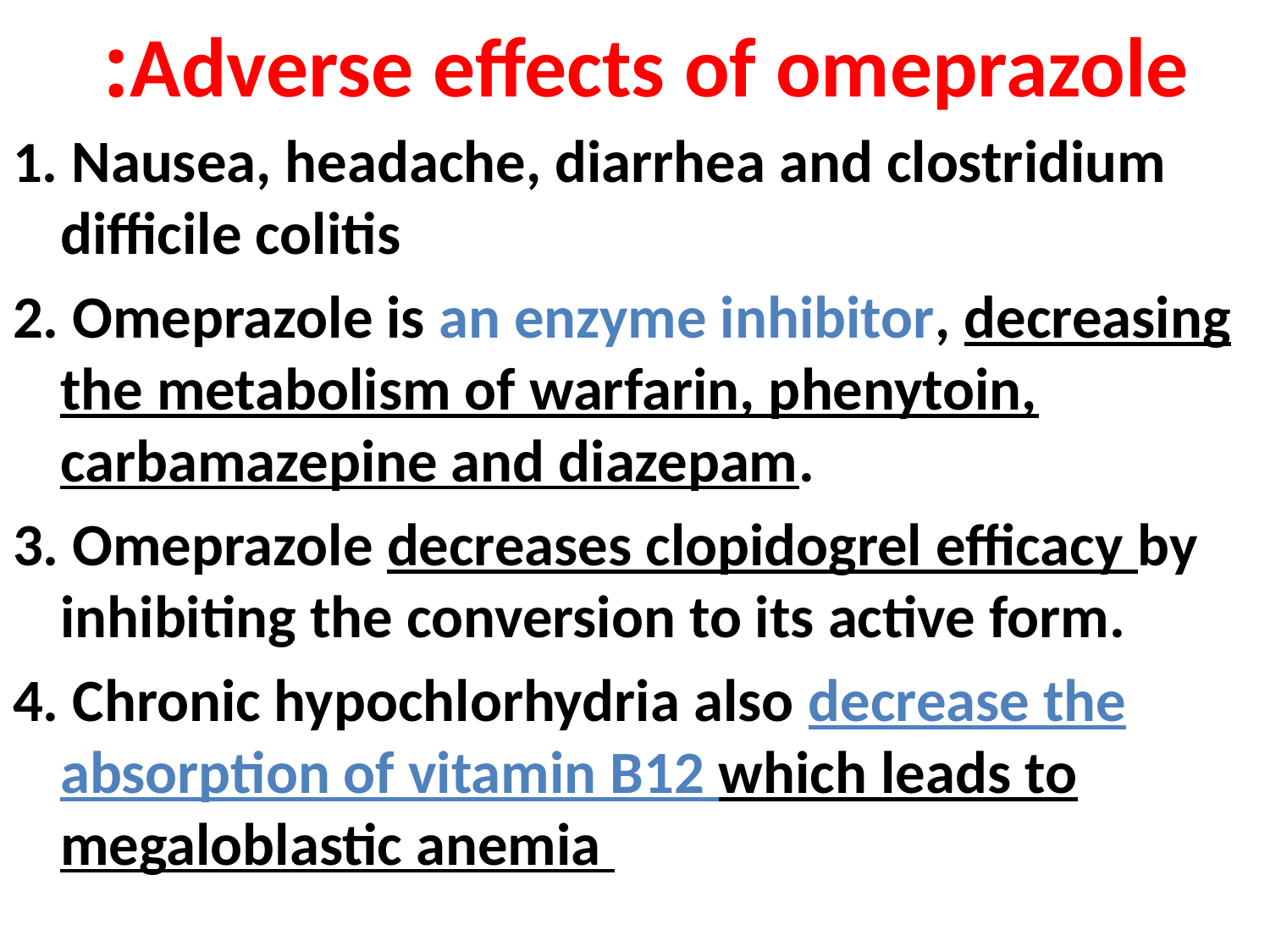

# Adverse effects of omeprazole:
1. Nausea, headache, diarrhea and clostridium difficile colitis
2. Omeprazole is an enzyme inhibitor, decreasing the metabolism of warfarin, phenytoin, carbamazepine and diazepam.
3. Omeprazole decreases clopidogrel efficacy by inhibiting the conversion to its active form.
4. Chronic hypochlorhydria also decrease the absorption of vitamin B12 which leads to megaloblastic anemia